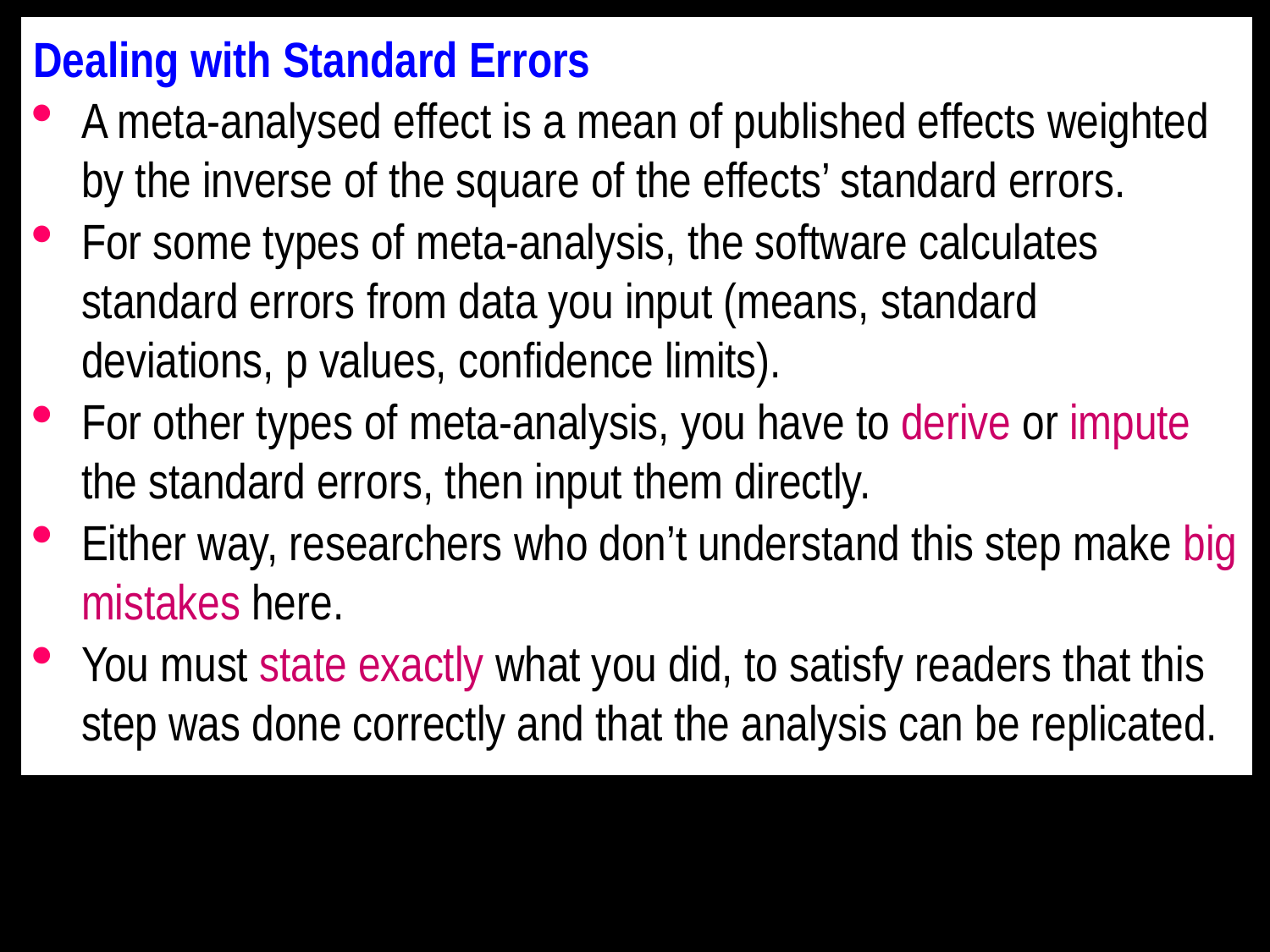

Dealing with Standard Errors
A meta-analysed effect is a mean of published effects weighted by the inverse of the square of the effects’ standard errors.
For some types of meta-analysis, the software calculates standard errors from data you input (means, standard deviations, p values, confidence limits).
For other types of meta-analysis, you have to derive or impute the standard errors, then input them directly.
Either way, researchers who don’t understand this step make big mistakes here.
You must state exactly what you did, to satisfy readers that this step was done correctly and that the analysis can be replicated.